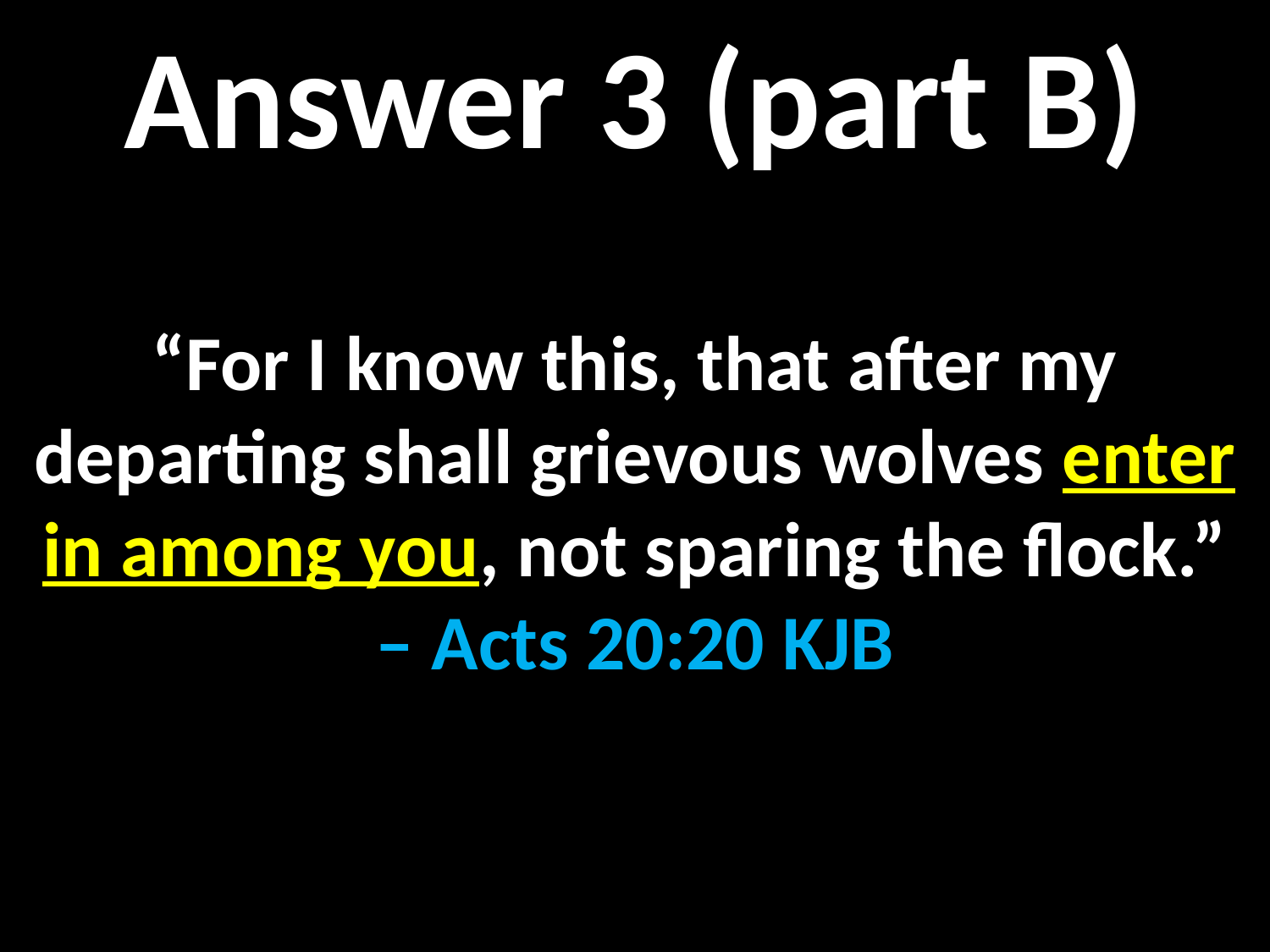

Answer 3 (part B)
“For I know this, that after my departing shall grievous wolves enter in among you, not sparing the flock.”
– Acts 20:20 KJB